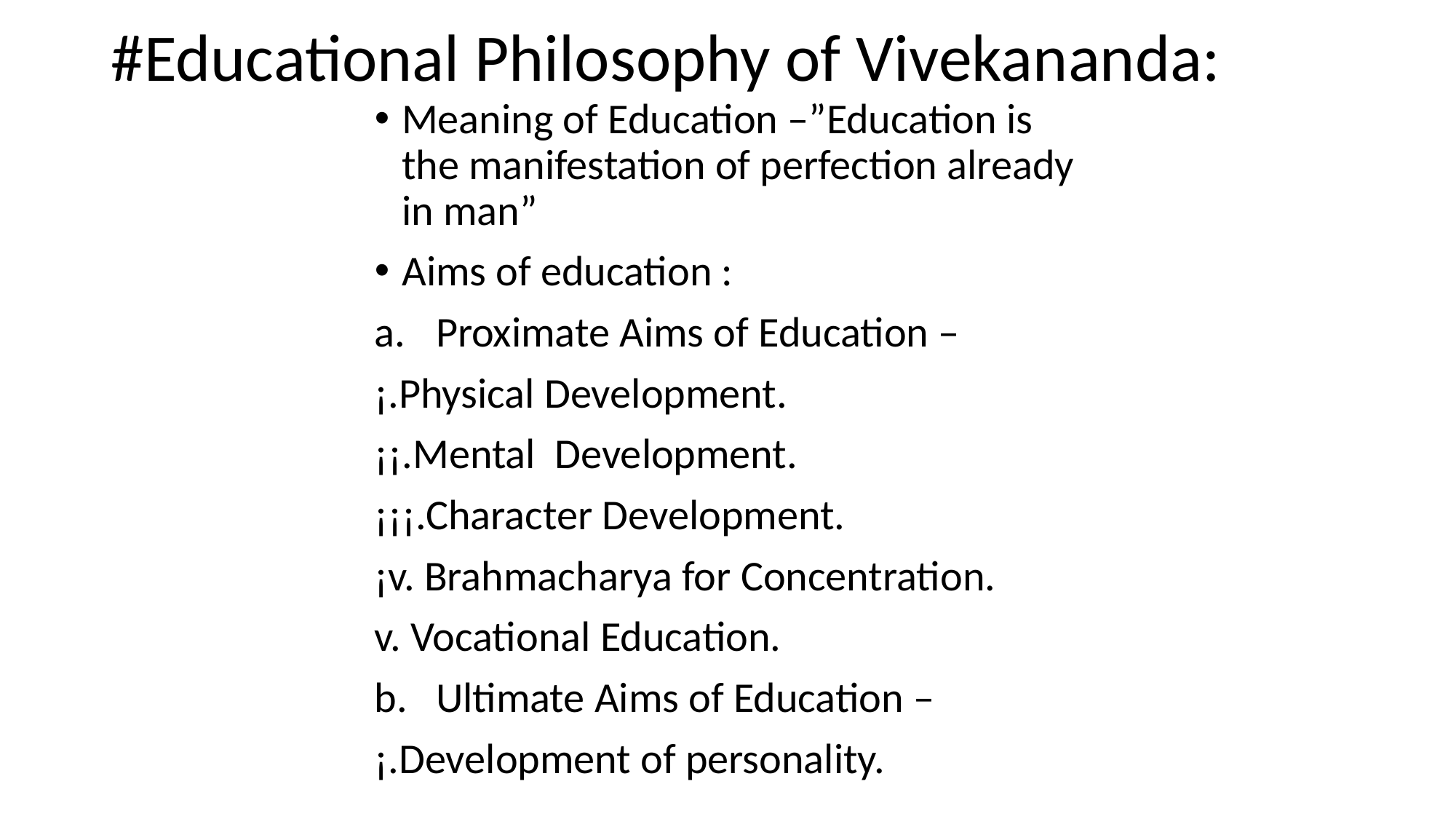

# #Educational Philosophy of Vivekananda:
Meaning of Education –”Education is the manifestation of perfection already in man”
Aims of education :
Proximate Aims of Education –
¡.Physical Development.
¡¡.Mental  Development.
¡¡¡.Character Development.
¡v. Brahmacharya for Concentration.
v. Vocational Education.
Ultimate Aims of Education –
¡.Development of personality.